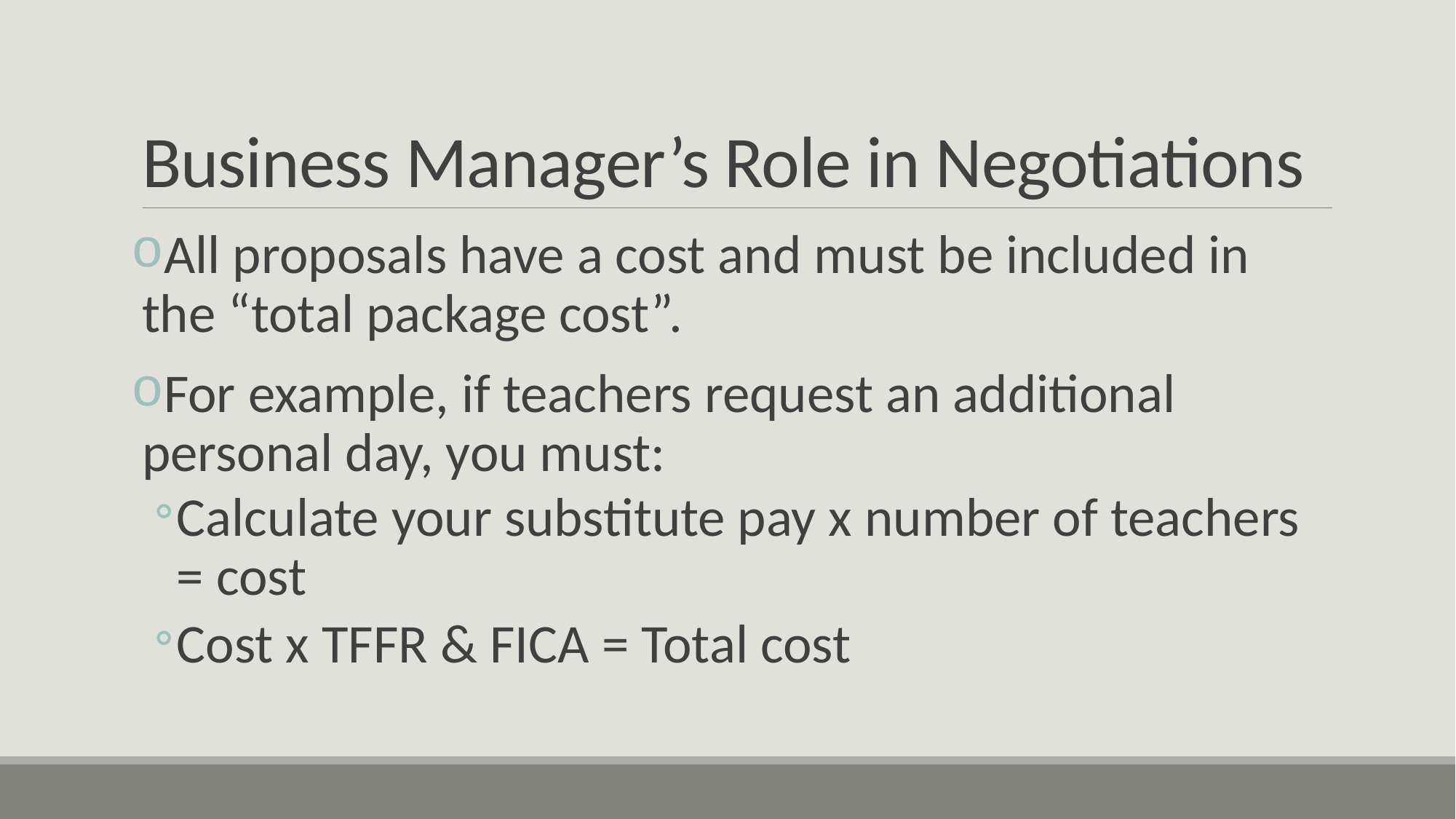

# Business Manager’s Role in Negotiations
All proposals have a cost and must be included in the “total package cost”.
For example, if teachers request an additional personal day, you must:
Calculate your substitute pay x number of teachers = cost
Cost x TFFR & FICA = Total cost